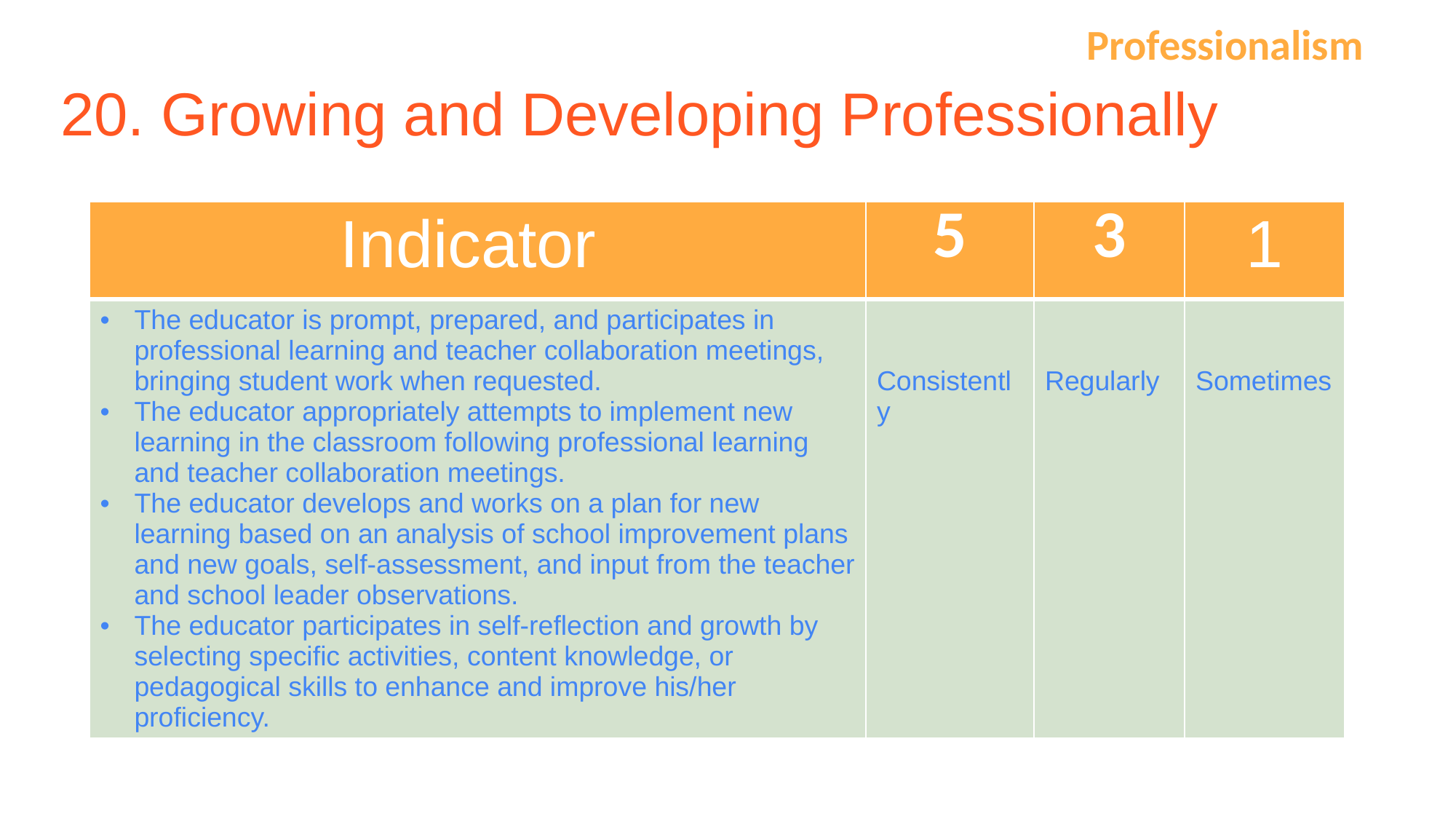

Professionalism
# 20. Growing and Developing Professionally
| Indicator | 5 | 3 | 1 |
| --- | --- | --- | --- |
| The educator is prompt, prepared, and participates in professional learning and teacher collaboration meetings, bringing student work when requested. The educator appropriately attempts to implement new learning in the classroom following professional learning and teacher collaboration meetings. The educator develops and works on a plan for new learning based on an analysis of school improvement plans and new goals, self-assessment, and input from the teacher and school leader observations. The educator participates in self-reflection and growth by selecting specific activities, content knowledge, or pedagogical skills to enhance and improve his/her proficiency. | Consistently | Regularly | Sometimes |